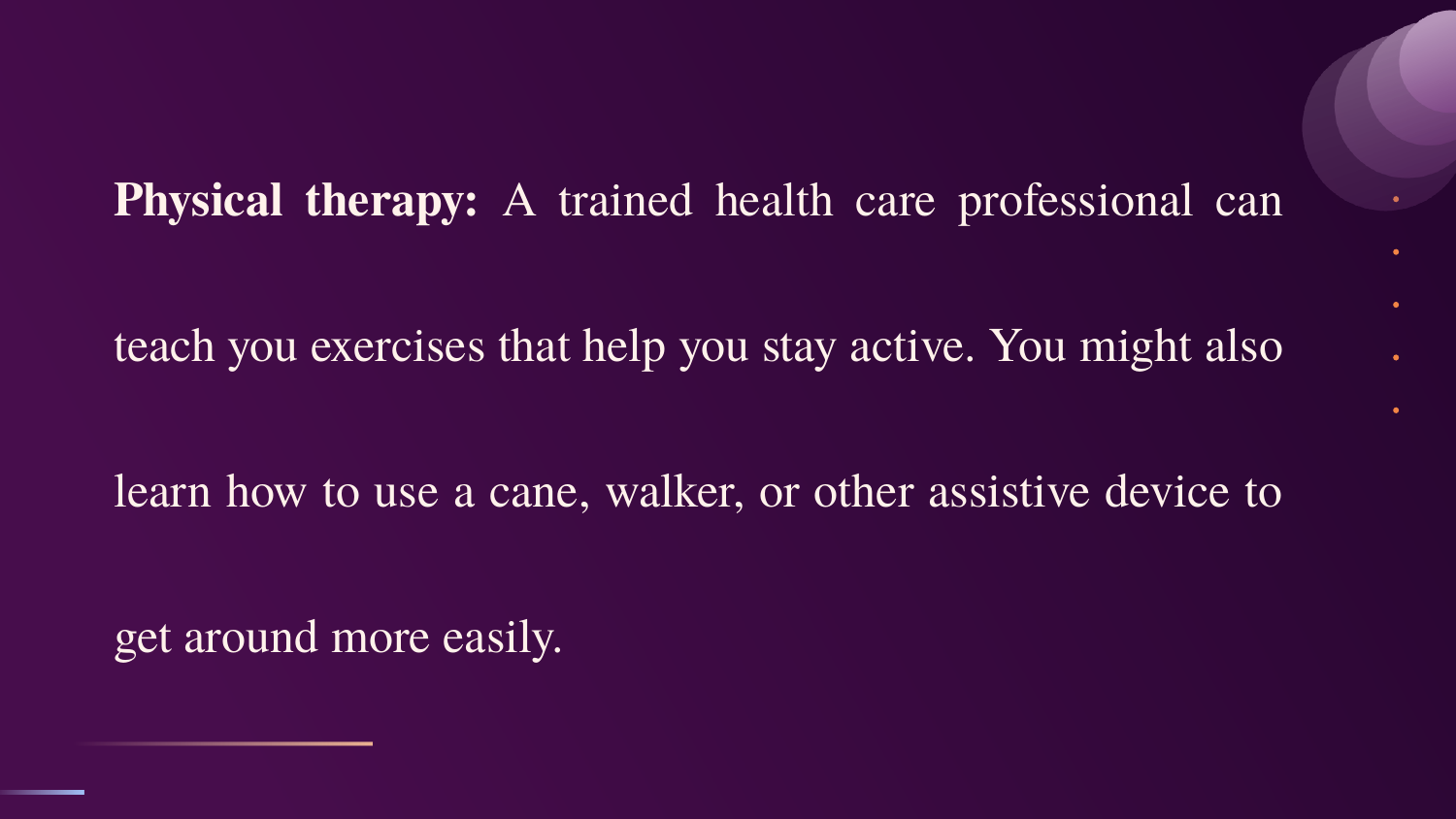

Physical therapy: A trained health care professional can teach you exercises that help you stay active. You might also learn how to use a cane, walker, or other assistive device to get around more easily.